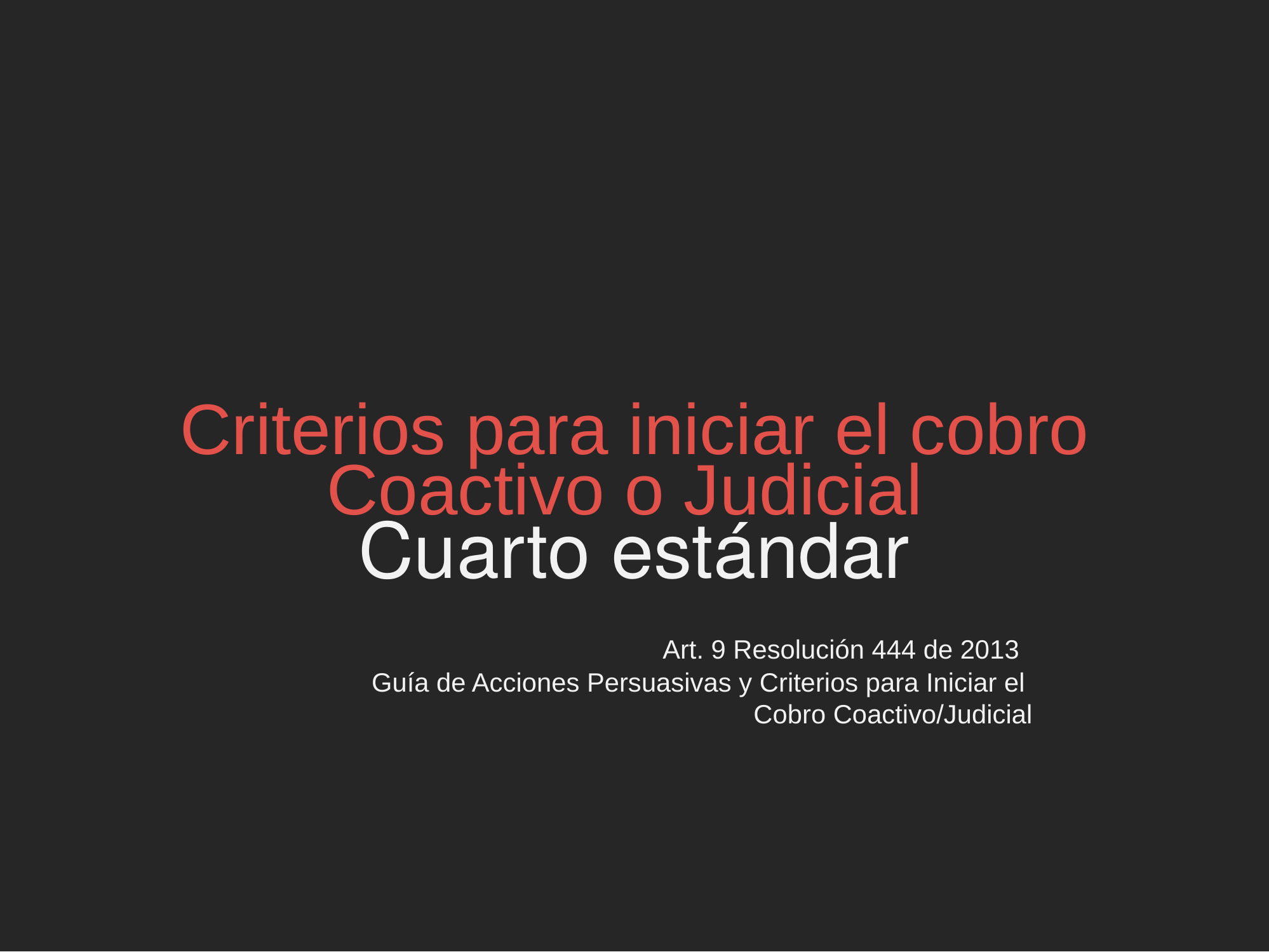

Criterios para iniciar el cobro
Coactivo o Judicial
Cuarto estándar
Art. 9 Resolución 444 de 2013
Guía de Acciones Persuasivas y Criterios para Iniciar el
Cobro Coactivo/Judicial